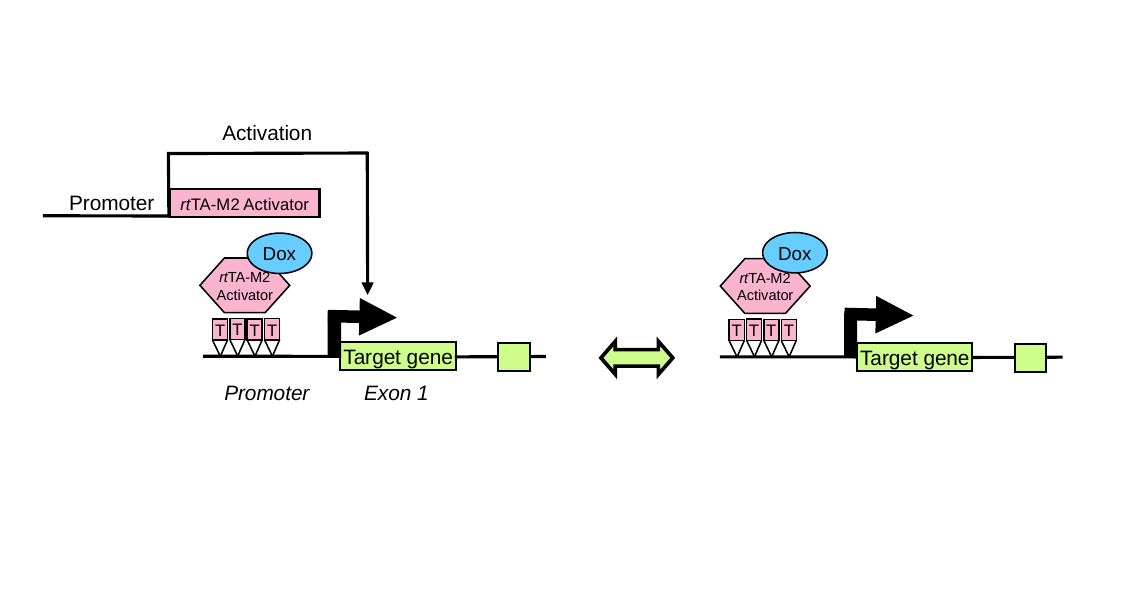

Activation

 Promoter
rtTA-M2 Activator

Dox
Dox
rtTA-M2
Activator
rtTA-M2
Activator

T

T

Target gene

T

T

T

T

Target gene

T

T

Promoter
Exon 1